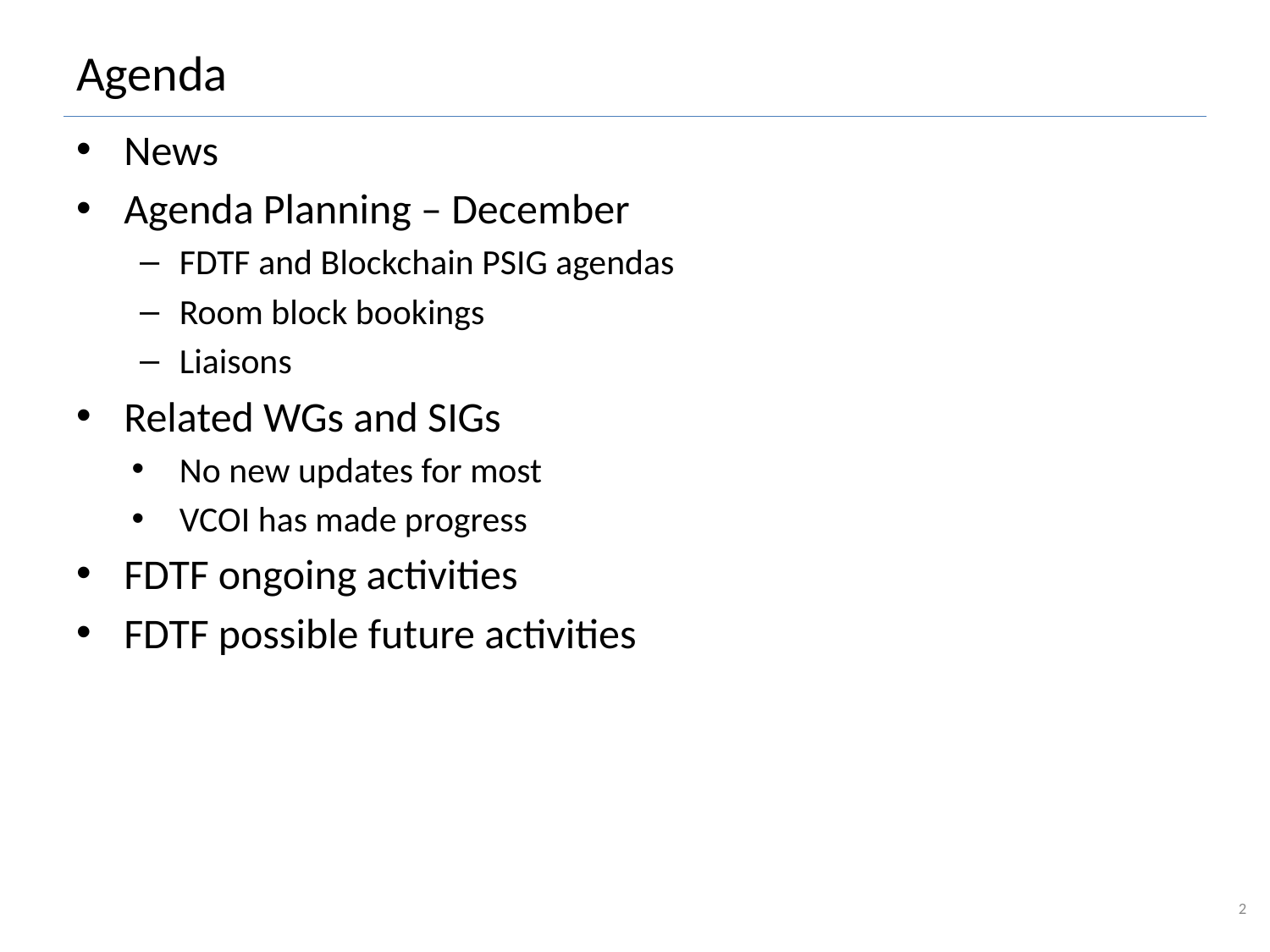

# Agenda
News
Agenda Planning – December
FDTF and Blockchain PSIG agendas
Room block bookings
Liaisons
Related WGs and SIGs
No new updates for most
VCOI has made progress
FDTF ongoing activities
FDTF possible future activities

2